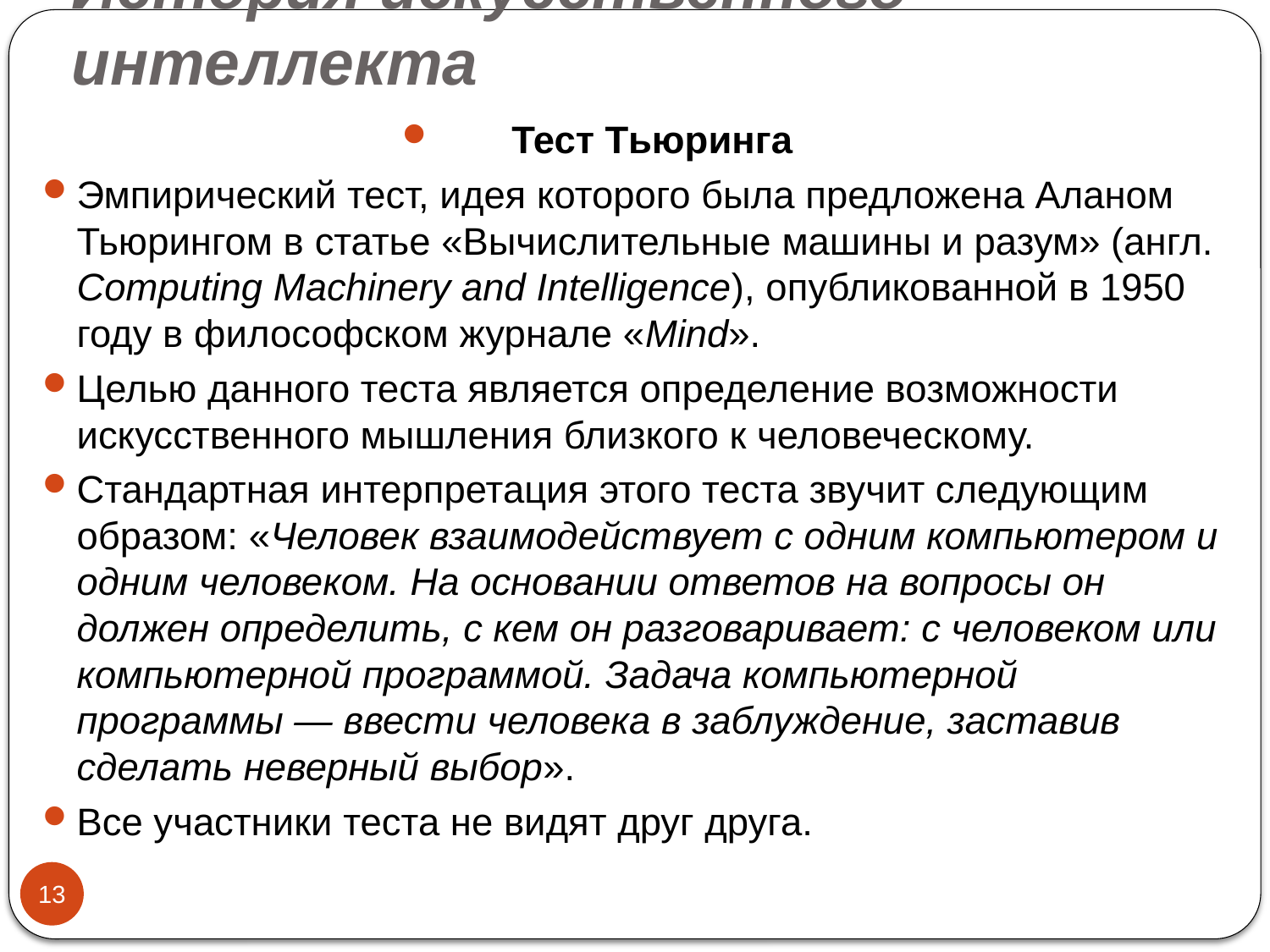

# История искусственного интеллекта
Тест Тьюринга
Эмпирический тест, идея которого была предложена Аланом Тьюрингом в статье «Вычислительные машины и разум» (англ. Computing Machinery and Intelligence), опубликованной в 1950 году в философском журнале «Mind».
Целью данного теста является определение возможности искусственного мышления близкого к человеческому.
Стандартная интерпретация этого теста звучит следующим образом: «Человек взаимодействует с одним компьютером и одним человеком. На основании ответов на вопросы он должен определить, с кем он разговаривает: с человеком или компьютерной программой. Задача компьютерной программы — ввести человека в заблуждение, заставив сделать неверный выбор».
Все участники теста не видят друг друга.
13